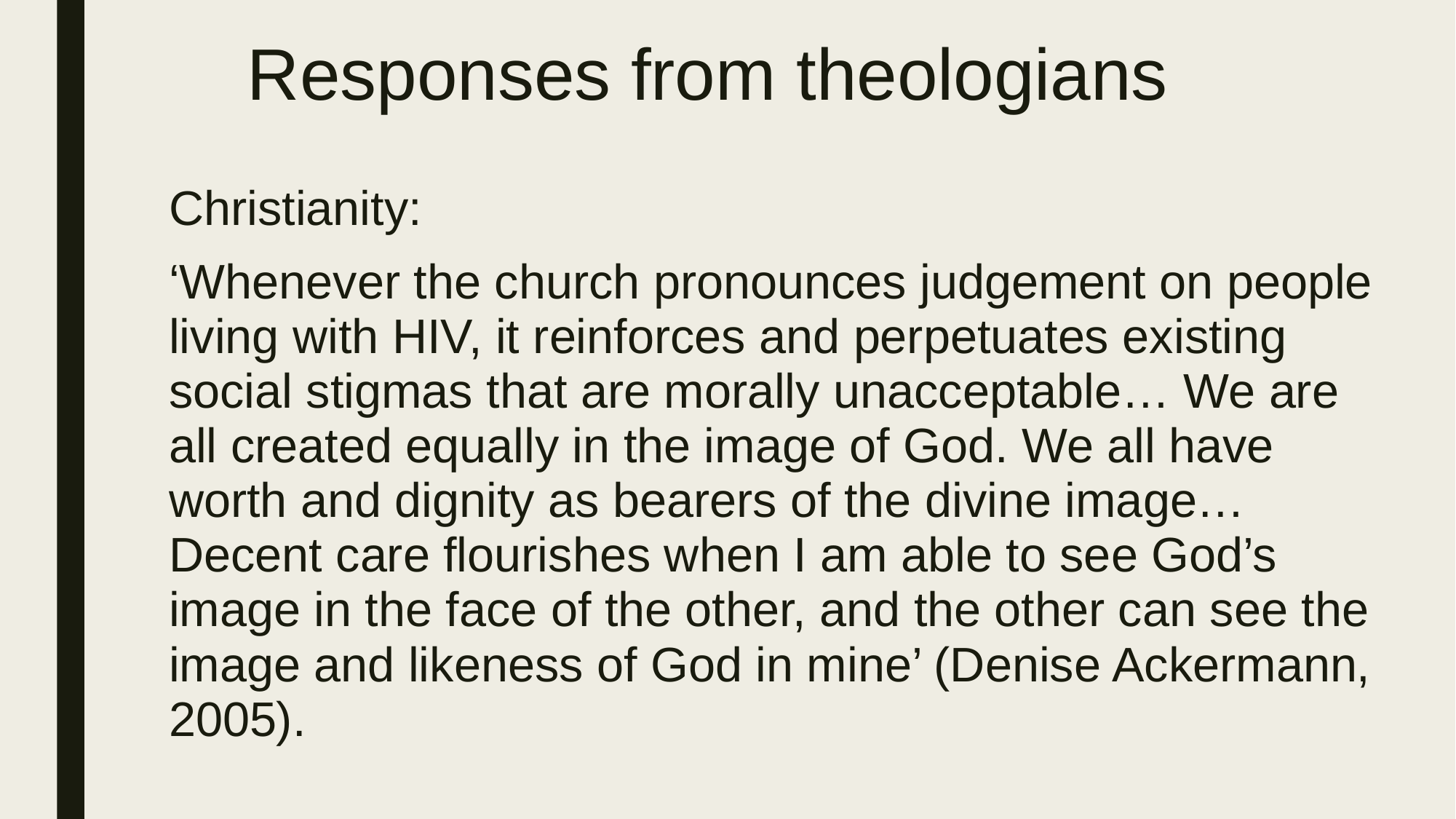

# Responses from theologians
Christianity:
‘Whenever the church pronounces judgement on people living with HIV, it reinforces and perpetuates existing social stigmas that are morally unacceptable… We are all created equally in the image of God. We all have worth and dignity as bearers of the divine image…Decent care flourishes when I am able to see God’s image in the face of the other, and the other can see the image and likeness of God in mine’ (Denise Ackermann, 2005).